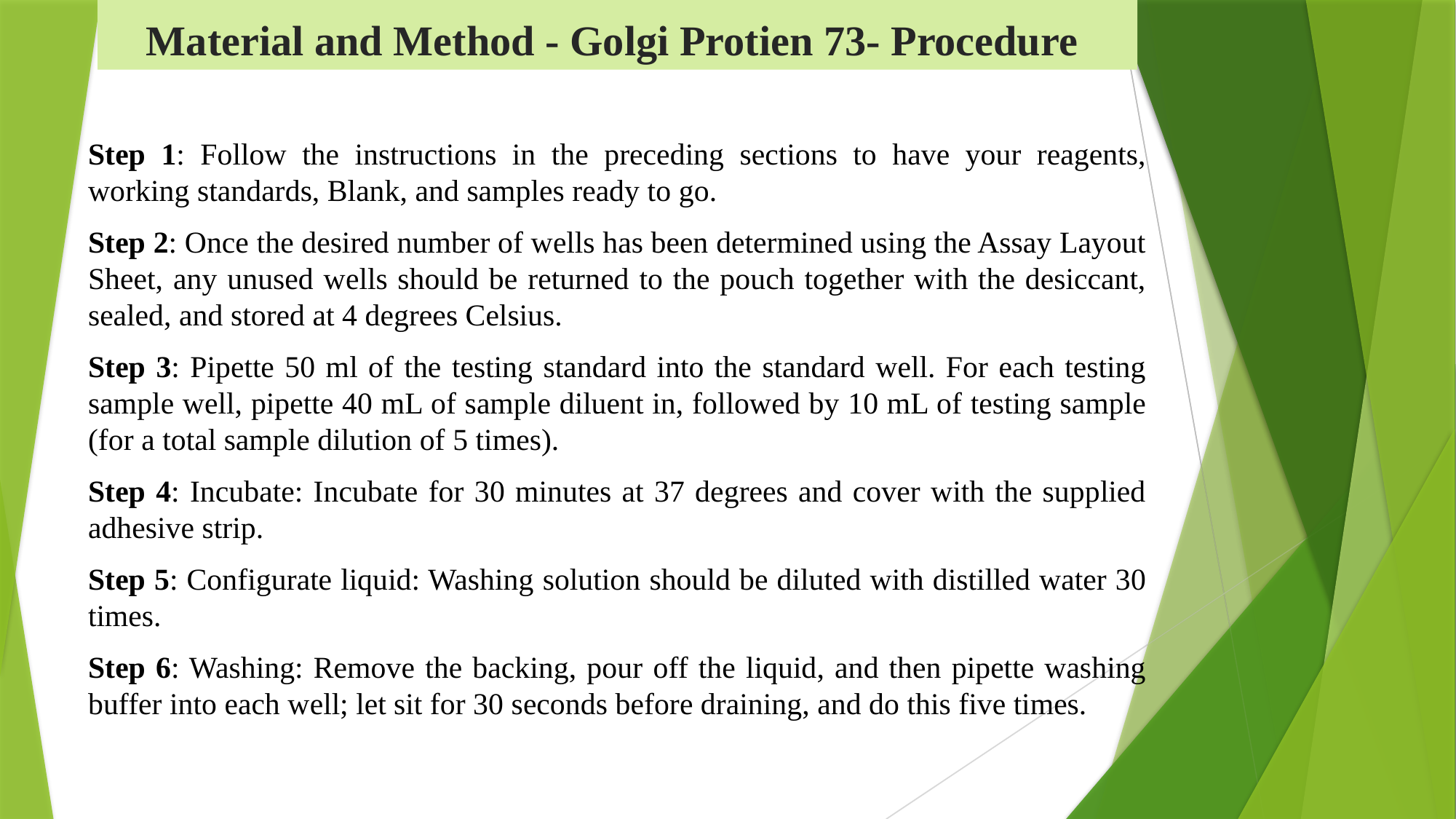

# Material and Method - Golgi Protien 73- Procedure
Step 1: Follow the instructions in the preceding sections to have your reagents, working standards, Blank, and samples ready to go.
Step 2: Once the desired number of wells has been determined using the Assay Layout Sheet, any unused wells should be returned to the pouch together with the desiccant, sealed, and stored at 4 degrees Celsius.
Step 3: Pipette 50 ml of the testing standard into the standard well. For each testing sample well, pipette 40 mL of sample diluent in, followed by 10 mL of testing sample (for a total sample dilution of 5 times).
Step 4: Incubate: Incubate for 30 minutes at 37 degrees and cover with the supplied adhesive strip.
Step 5: Configurate liquid: Washing solution should be diluted with distilled water 30 times.
Step 6: Washing: Remove the backing, pour off the liquid, and then pipette washing buffer into each well; let sit for 30 seconds before draining, and do this five times.